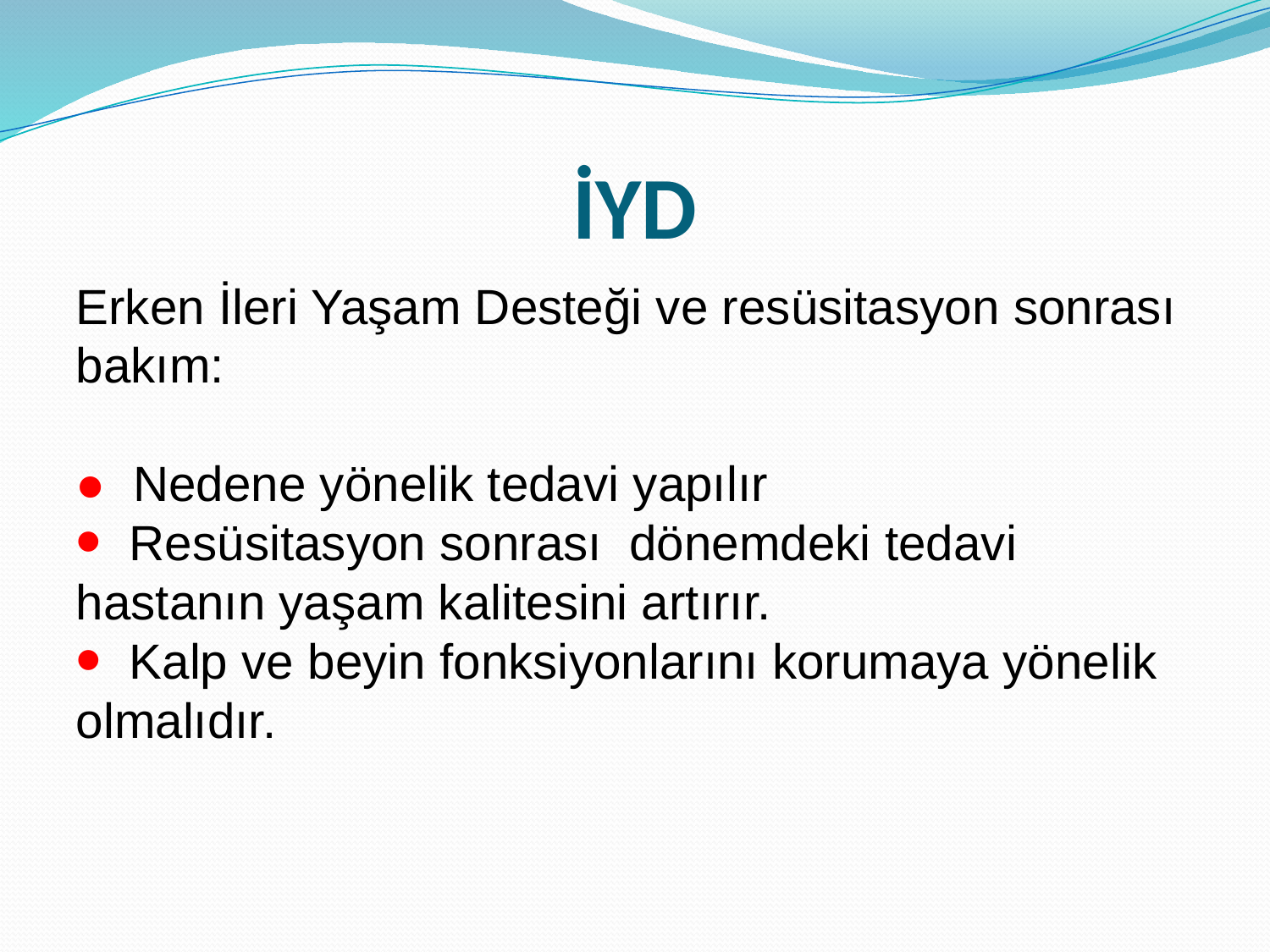

# İYD
Erken İleri Yaşam Desteği ve resüsitasyon sonrası bakım:

●  Nedene yönelik tedavi yapılır
  Resüsitasyon sonrası  dönemdeki tedavi hastanın yaşam kalitesini artırır.
  Kalp ve beyin fonksiyonlarını korumaya yönelik olmalıdır.